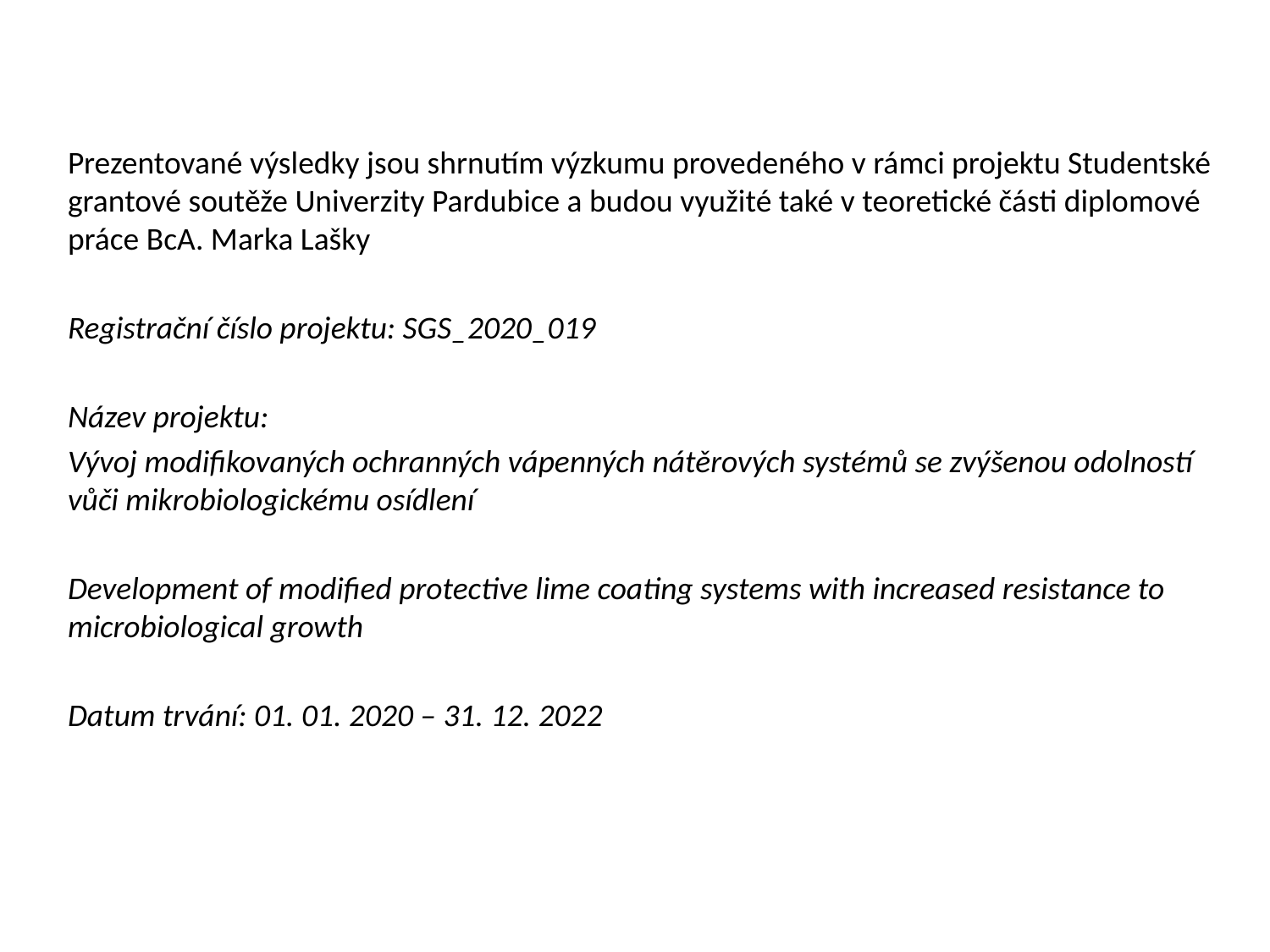

Prezentované výsledky jsou shrnutím výzkumu provedeného v rámci projektu Studentské grantové soutěže Univerzity Pardubice a budou využité také v teoretické části diplomové práce BcA. Marka Lašky

Registrační číslo projektu: SGS_2020_019

Název projektu:
Vývoj modifikovaných ochranných vápenných nátěrových systémů se zvýšenou odolností vůči mikrobiologickému osídlení

Development of modified protective lime coating systems with increased resistance to microbiological growth

Datum trvání: 01. 01. 2020 – 31. 12. 2022